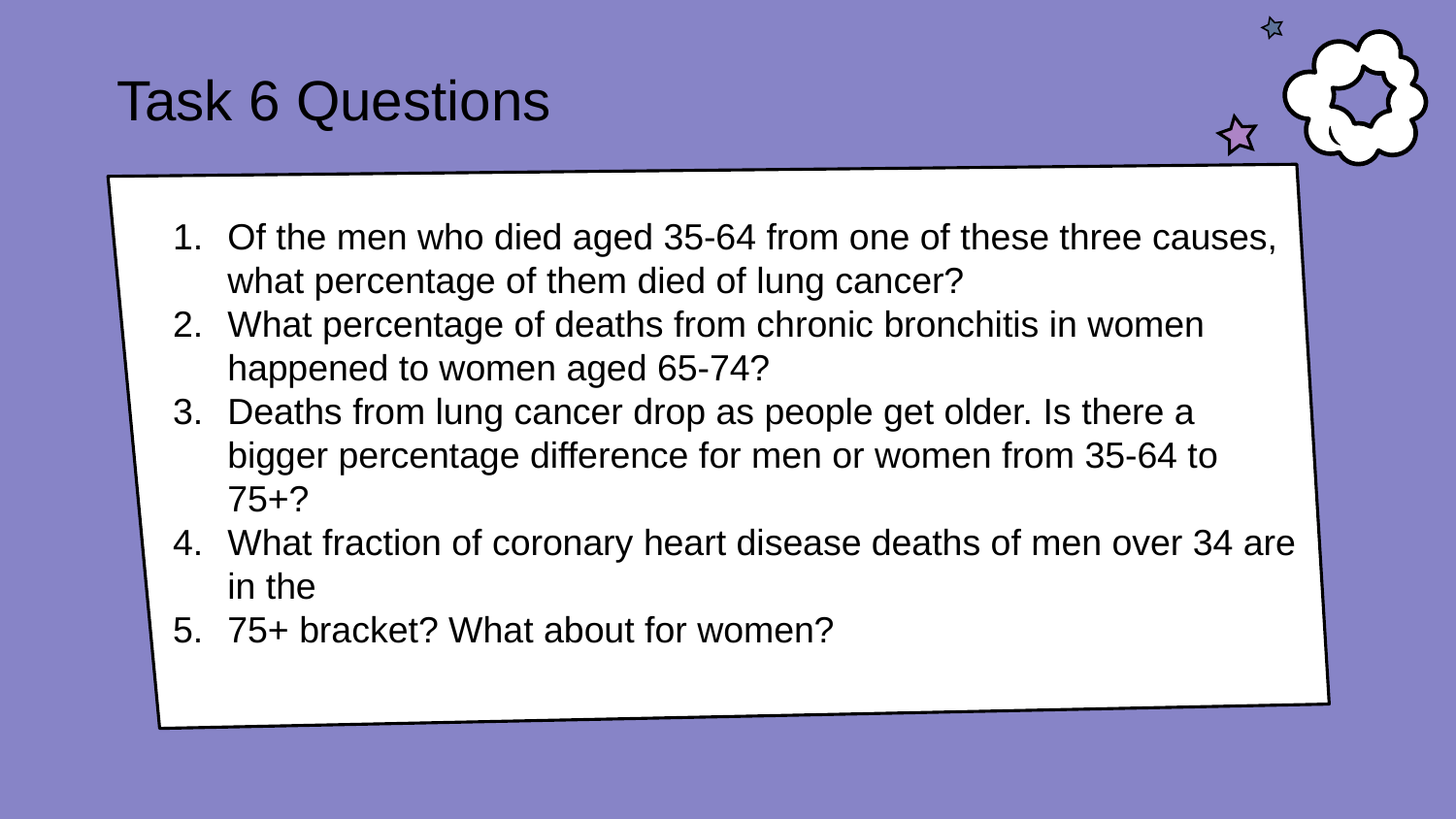

# Task 6 Questions

Of the men who died aged 35-64 from one of these three causes, what percentage of them died of lung cancer?
What percentage of deaths from chronic bronchitis in women happened to women aged 65-74?
Deaths from lung cancer drop as people get older. Is there a bigger percentage difference for men or women from 35-64 to 75+?
What fraction of coronary heart disease deaths of men over 34 are in the
75+ bracket? What about for women?